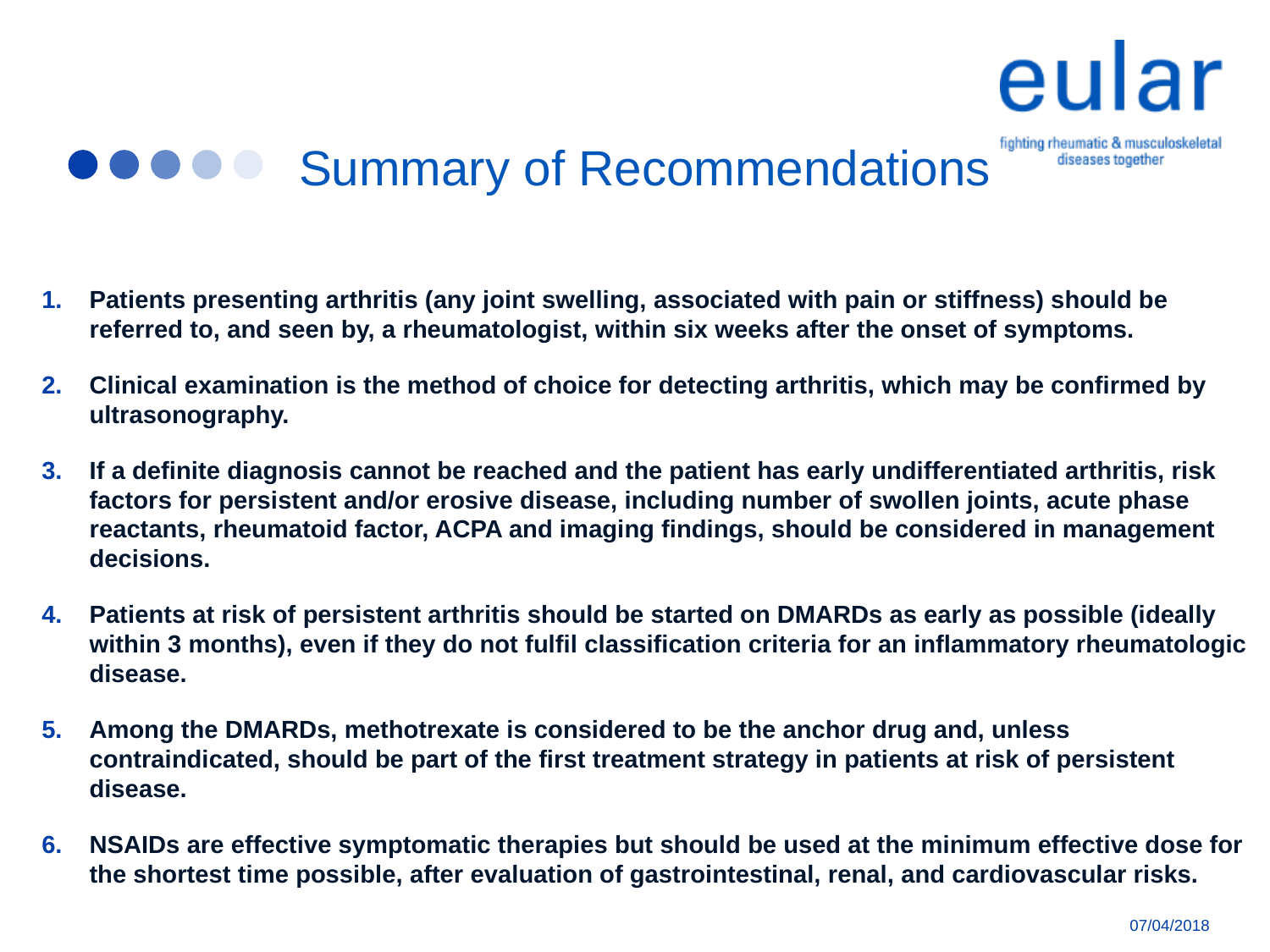

# Summary of Recommendations
Patients presenting arthritis (any joint swelling, associated with pain or stiffness) should be referred to, and seen by, a rheumatologist, within six weeks after the onset of symptoms.
Clinical examination is the method of choice for detecting arthritis, which may be confirmed by ultrasonography.
If a definite diagnosis cannot be reached and the patient has early undifferentiated arthritis, risk factors for persistent and/or erosive disease, including number of swollen joints, acute phase reactants, rheumatoid factor, ACPA and imaging findings, should be considered in management decisions.
Patients at risk of persistent arthritis should be started on DMARDs as early as possible (ideally within 3 months), even if they do not fulfil classification criteria for an inflammatory rheumatologic disease.
Among the DMARDs, methotrexate is considered to be the anchor drug and, unless contraindicated, should be part of the first treatment strategy in patients at risk of persistent disease.
NSAIDs are effective symptomatic therapies but should be used at the minimum effective dose for the shortest time possible, after evaluation of gastrointestinal, renal, and cardiovascular risks.
07/04/2018